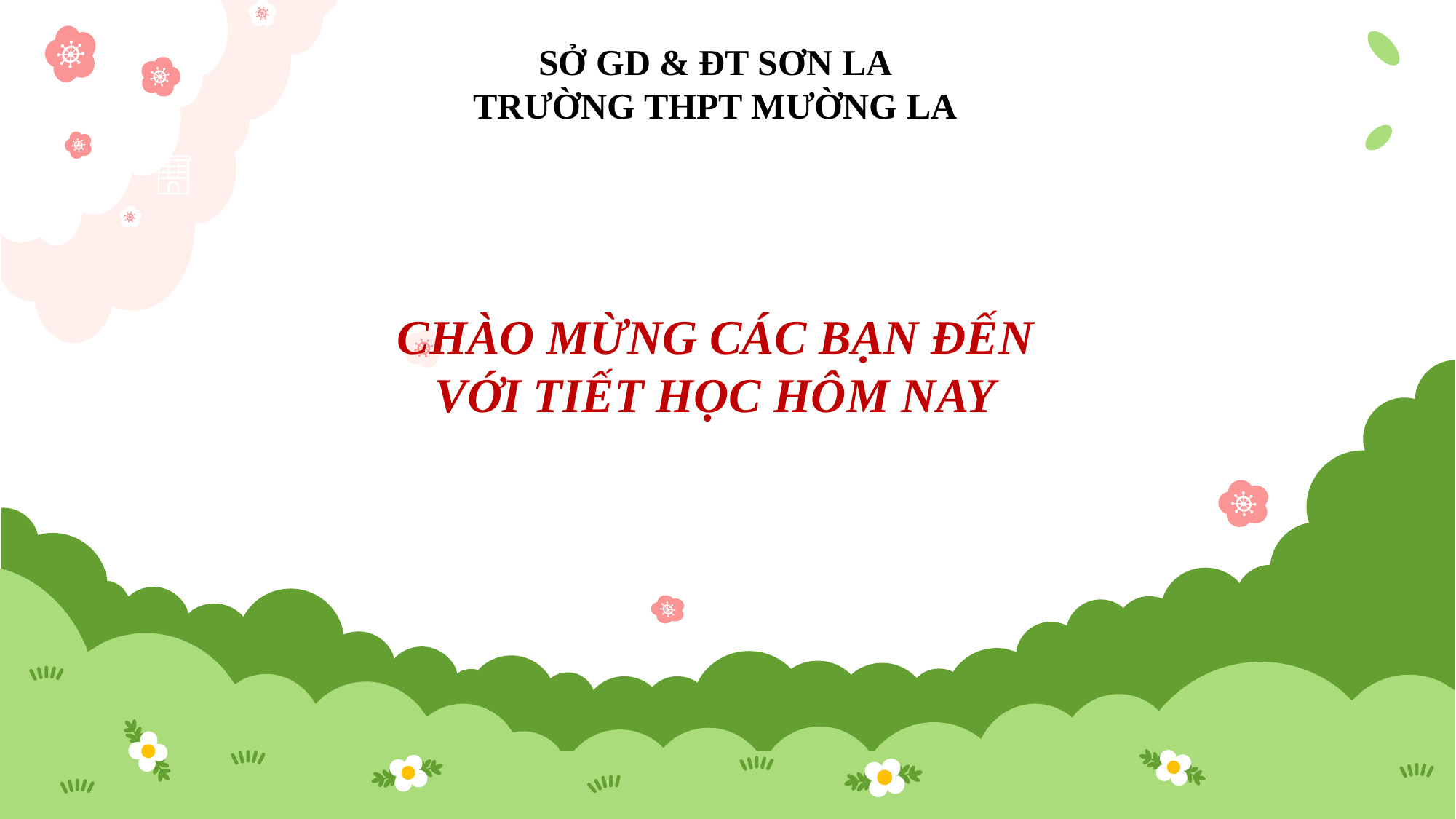

SỞ GD & ĐT SƠN LA
TRƯỜNG THPT MƯỜNG LA

CHÀO MỪNG CÁC BẠN ĐẾN VỚI TIẾT HỌC HÔM NAY